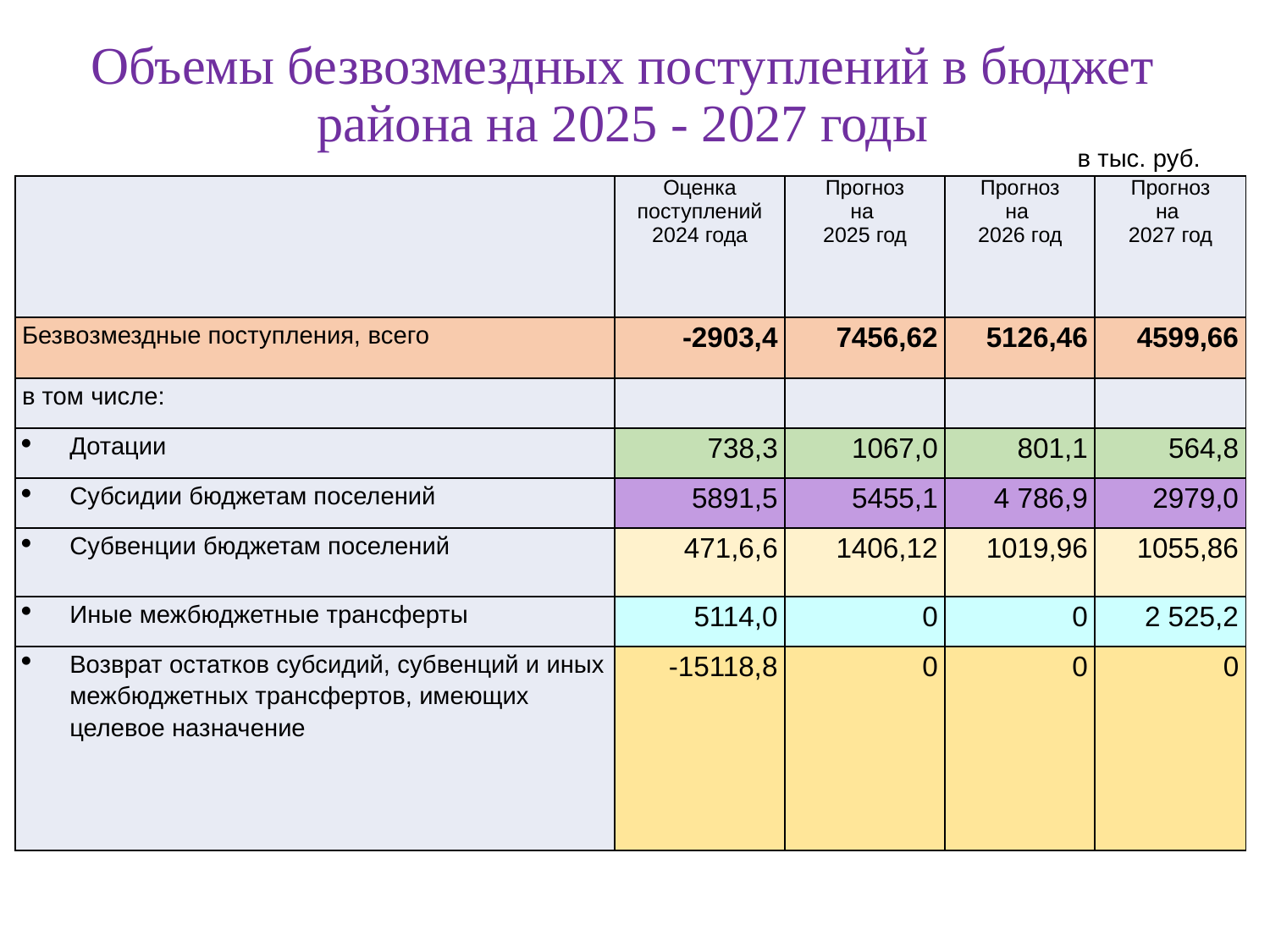

# Объемы безвозмездных поступлений в бюджет района на 2025 - 2027 годы
в тыс. руб.
|  | Оценка поступлений 2024 года | Прогноз на 2025 год | Прогноз на 2026 год | Прогноз на 2027 год |
| --- | --- | --- | --- | --- |
| Безвозмездные поступления, всего | -2903,4 | 7456,62 | 5126,46 | 4599,66 |
| в том числе: |  |  |  |  |
| Дотации | 738,3 | 1067,0 | 801,1 | 564,8 |
| Субсидии бюджетам поселений | 5891,5 | 5455,1 | 4 786,9 | 2979,0 |
| Субвенции бюджетам поселений | 471,6,6 | 1406,12 | 1019,96 | 1055,86 |
| Иные межбюджетные трансферты | 5114,0 | 0 | 0 | 2 525,2 |
| Возврат остатков субсидий, субвенций и иных межбюджетных трансфертов, имеющих целевое назначение | -15118,8 | 0 | 0 | 0 |